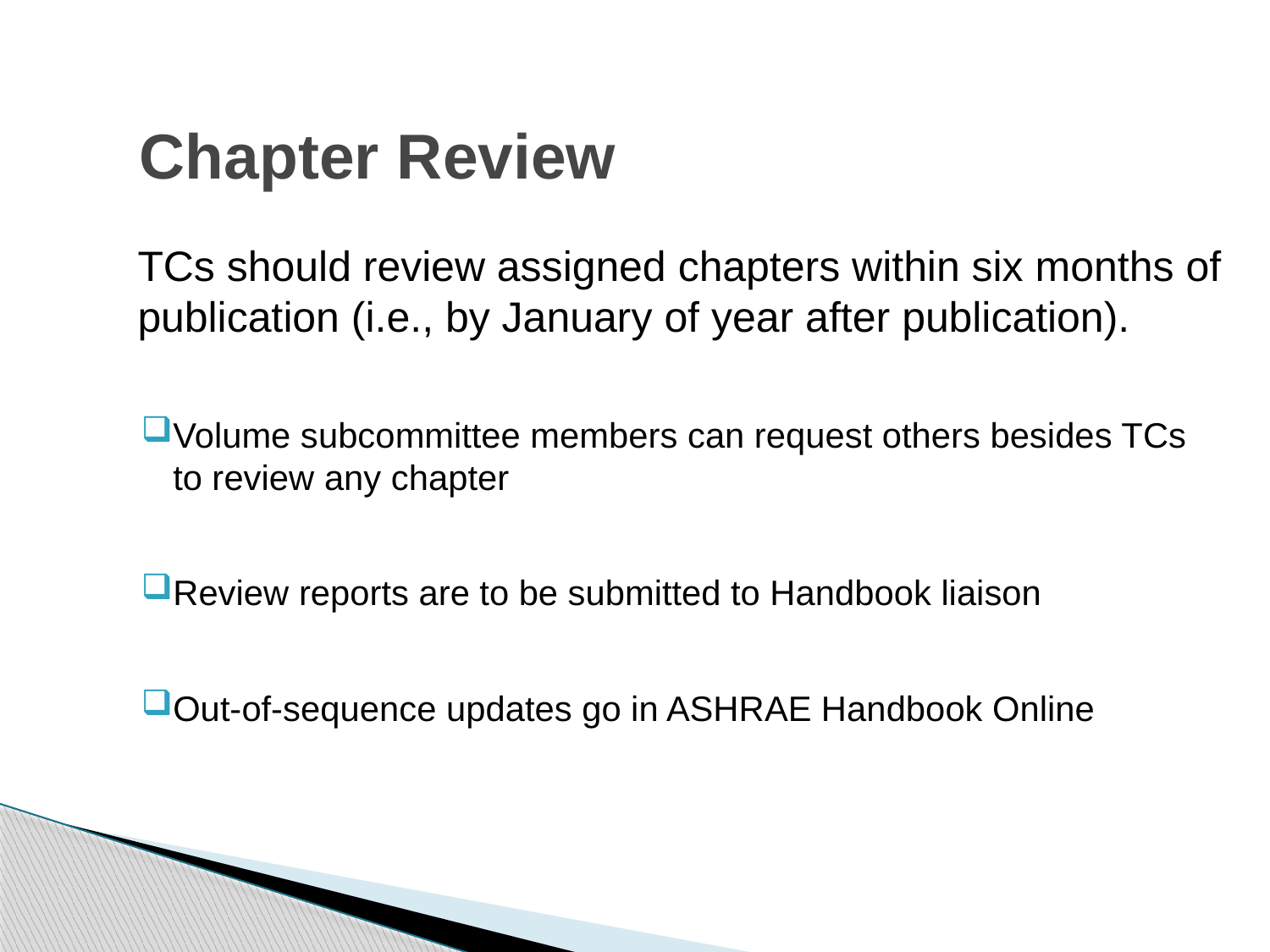

# Chapter Review
	TCs should review assigned chapters within six months of publication (i.e., by January of year after publication).

Volume subcommittee members can request others besides TCs to review any chapter

Review reports are to be submitted to Handbook liaison

Out-of-sequence updates go in ASHRAE Handbook Online